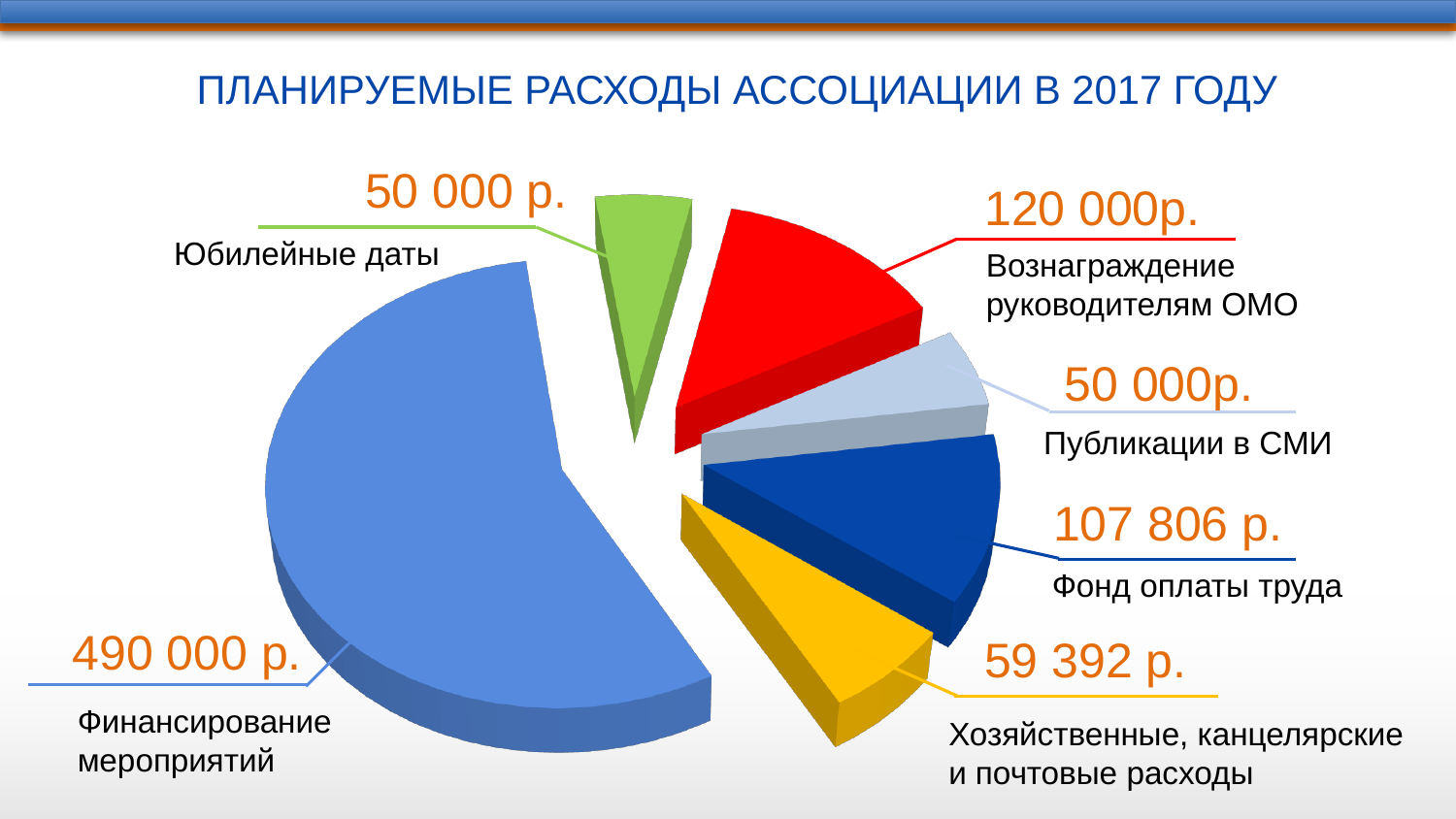

ПЛАНИРУЕМЫЕ РАСХОДЫ АССОЦИАЦИИ В 2017 ГОДУ

[unsupported chart]

50 000 р.
120 000р.
Юбилейные даты
Вознаграждение руководителям ОМО
50 000р.
Публикации в СМИ
107 806 р.
Фонд оплаты труда

490 000 р.
59 392 р.
Финансирование мероприятий
Хозяйственные, канцелярские
и почтовые расходы